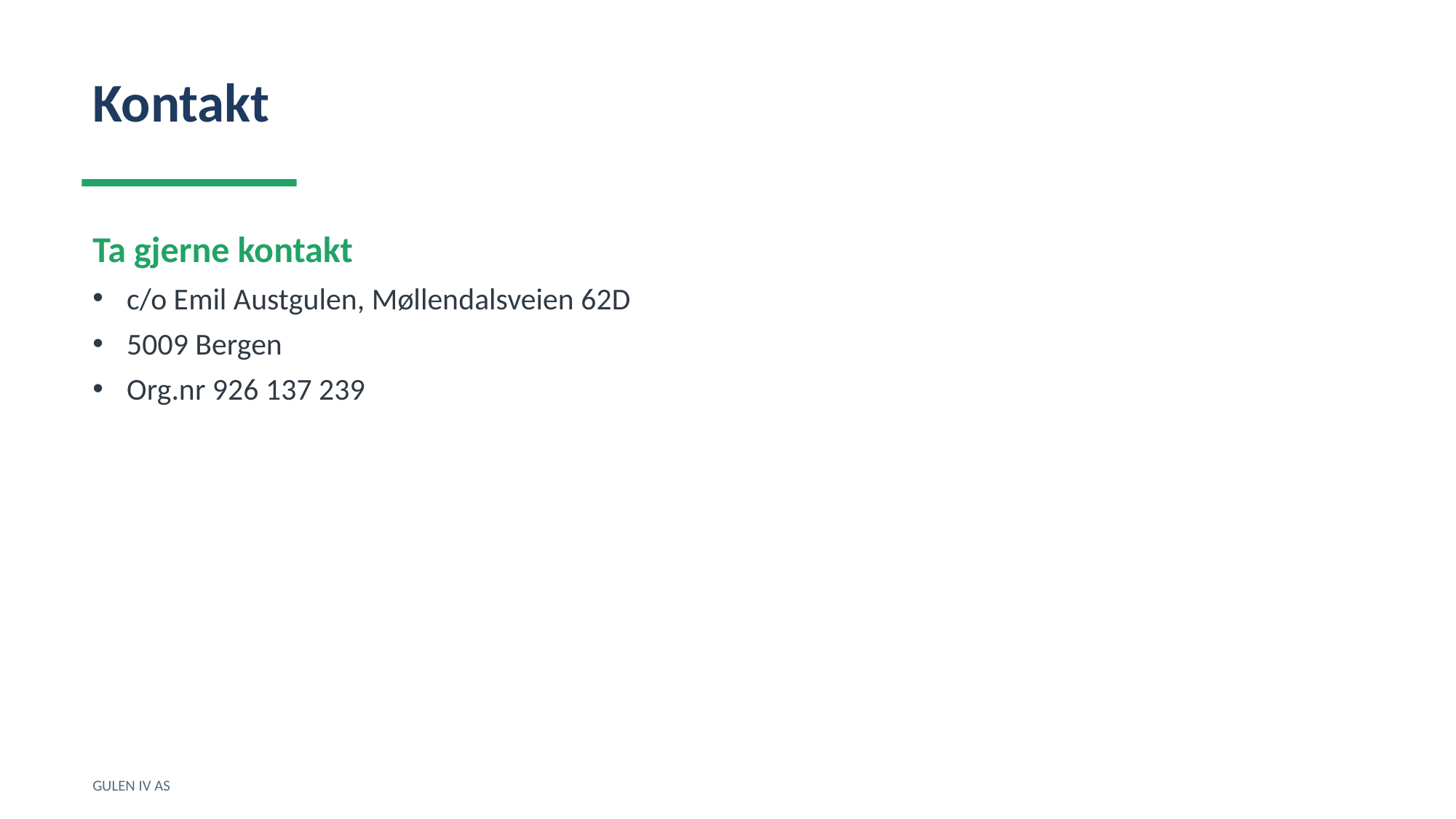

Kontakt

Ta gjerne kontakt
c/o Emil Austgulen, Møllendalsveien 62D
5009 Bergen
Org.nr 926 137 239
GULEN IV AS